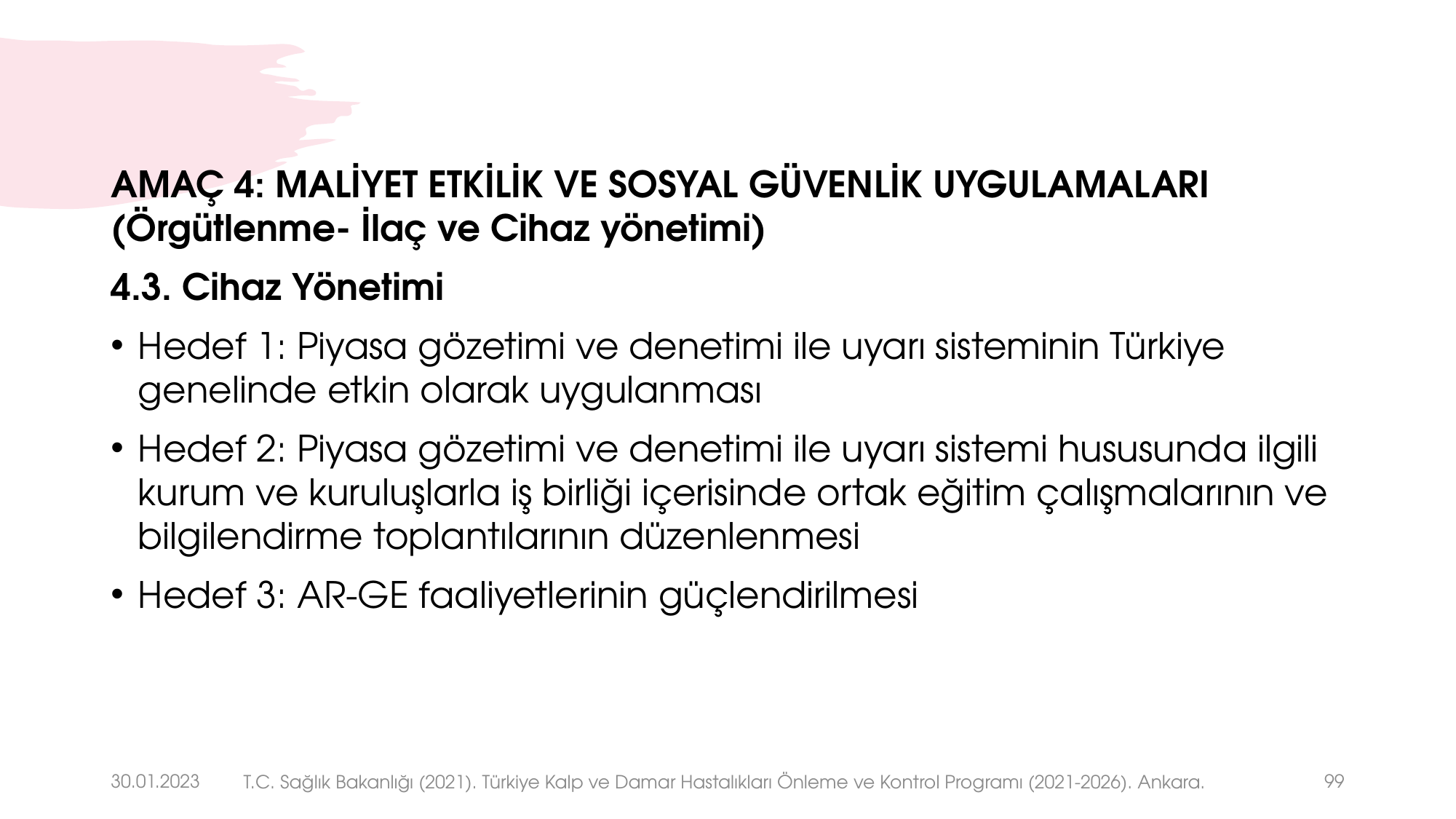

AMAÇ 4: MALİYET ETKİLİK VE SOSYAL GÜVENLİK UYGULAMALARI (Örgütlenme- İlaç ve Cihaz yönetimi)
4.3. Cihaz Yönetimi
Hedef 1: Piyasa gözetimi ve denetimi ile uyarı sisteminin Türkiye genelinde etkin olarak uygulanması
Hedef 2: Piyasa gözetimi ve denetimi ile uyarı sistemi hususunda ilgili kurum ve kuruluşlarla iş birliği içerisinde ortak eğitim çalışmalarının ve bilgilendirme toplantılarının düzenlenmesi
Hedef 3: AR-GE faaliyetlerinin güçlendirilmesi

30.01.2023
99
T.C. Sağlık Bakanlığı (2021). Türkiye Kalp ve Damar Hastalıkları Önleme ve Kontrol Programı (2021-2026). Ankara.